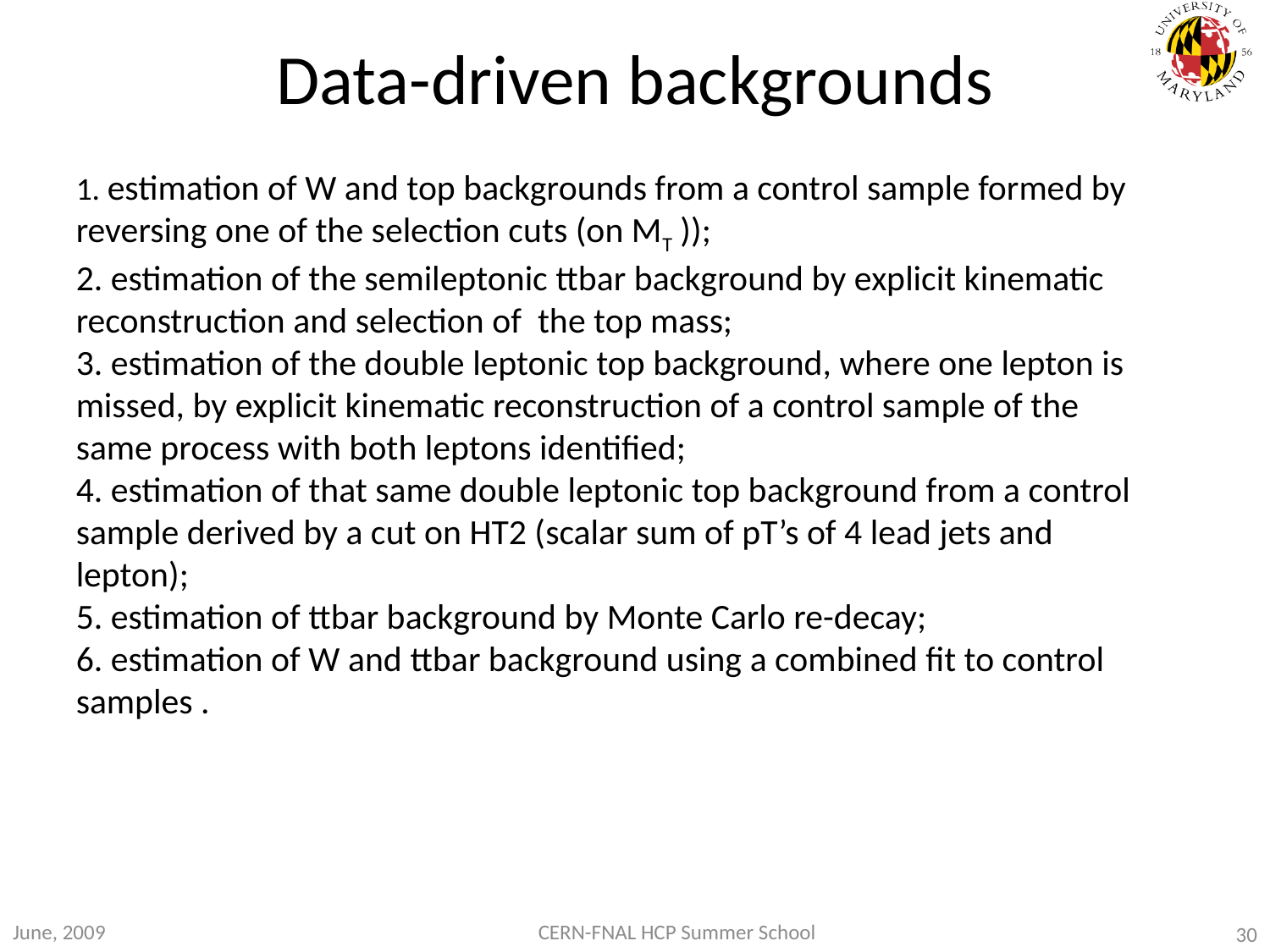

# Data-driven backgrounds
1. estimation of W and top backgrounds from a control sample formed by reversing one of the selection cuts (on MT ));
2. estimation of the semileptonic ttbar background by explicit kinematic reconstruction and selection of  the top mass;
3. estimation of the double leptonic top background, where one lepton is missed, by explicit kinematic reconstruction of a control sample of the same process with both leptons identified;
4. estimation of that same double leptonic top background from a control sample derived by a cut on HT2 (scalar sum of pT’s of 4 lead jets and lepton);
5. estimation of ttbar background by Monte Carlo re-decay;
6. estimation of W and ttbar background using a combined fit to control samples .
June, 2009
CERN-FNAL HCP Summer School
30